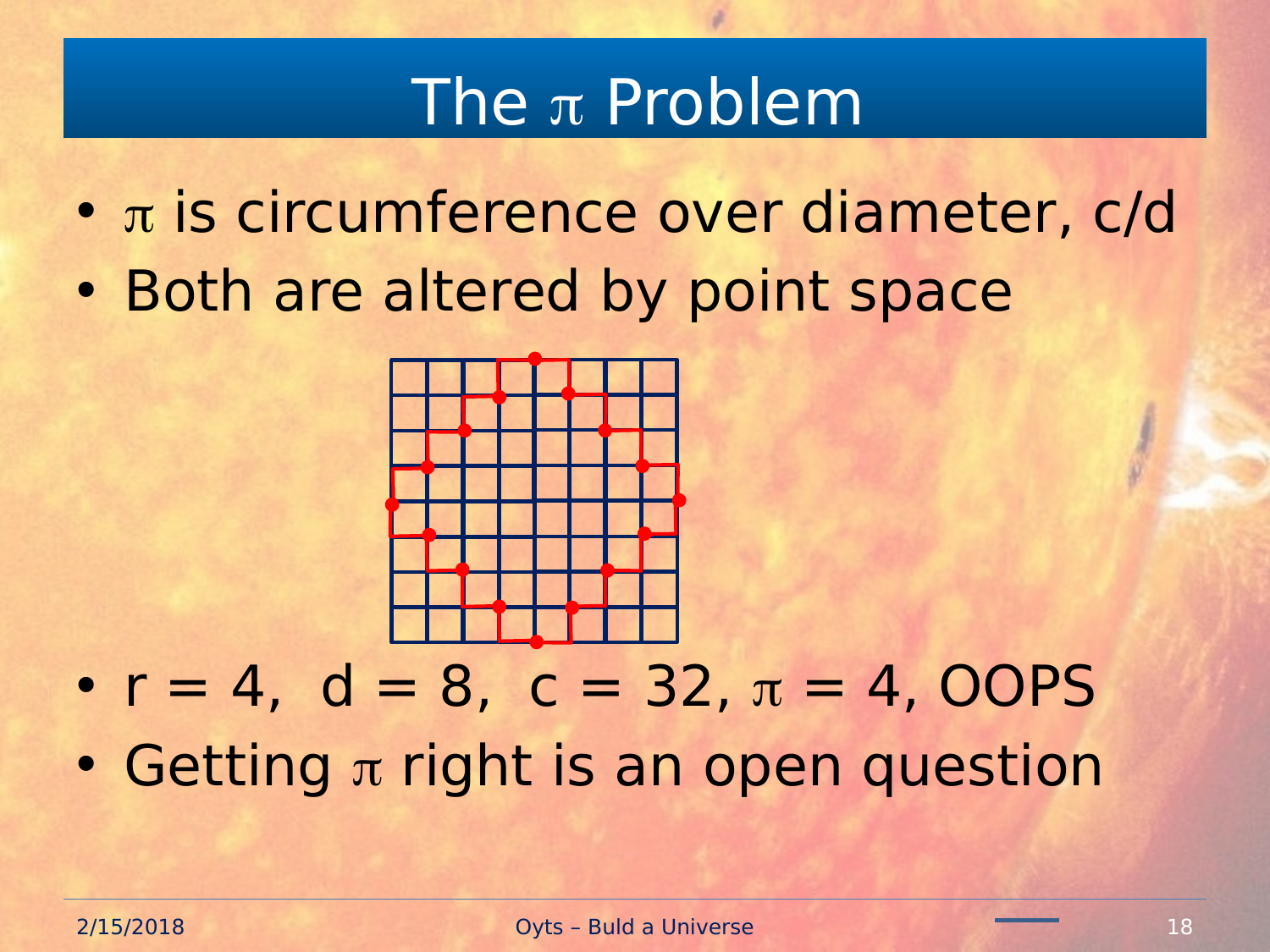

# The π Problem
π is circumference over diameter, c/d
Both are altered by point space

r = 4,  d = 8,  c = 32, π = 4, OOPS
Getting π right is an open question

2/15/2018
Oyts – Buld a Universe
18